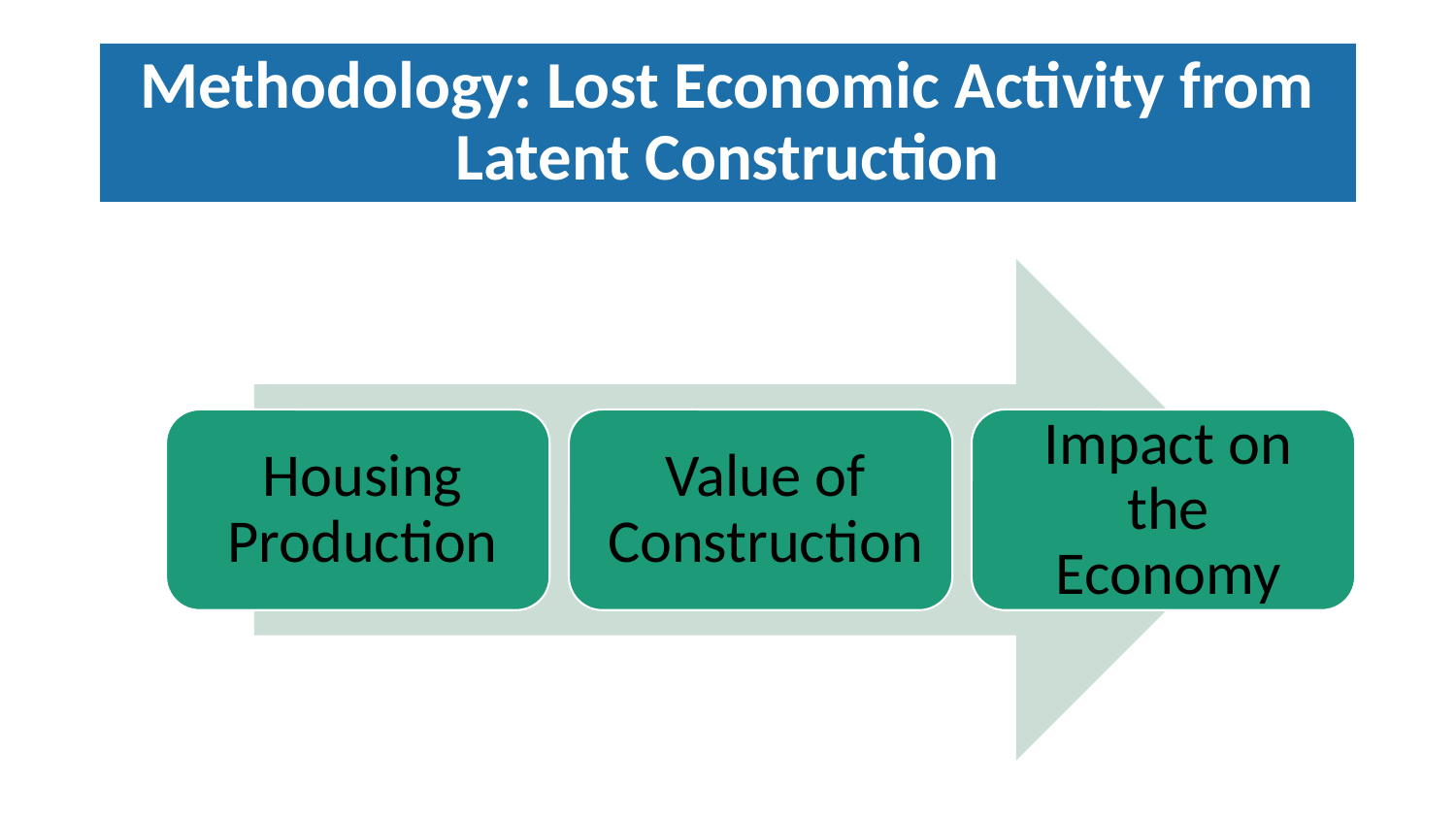

Methodology: Lost Economic Activity from Latent Construction
Housing Production
Value of Construction
Impact on the Economy